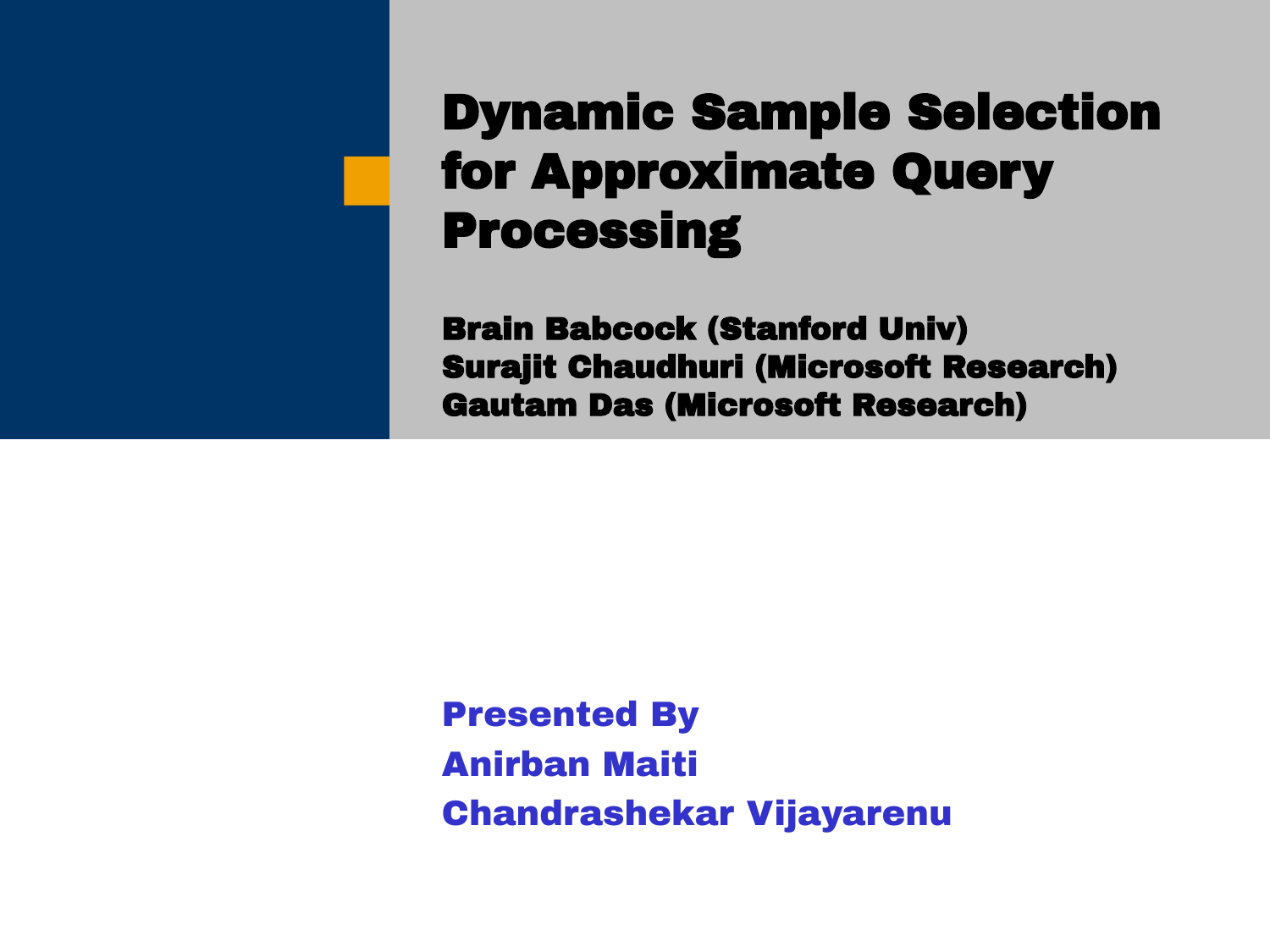

# Dynamic Sample Selection for Approximate Query Processing Brain Babcock (Stanford Univ) Surajit Chaudhuri (Microsoft Research) Gautam Das (Microsoft Research)
Presented By
Anirban Maiti
Chandrashekar Vijayarenu